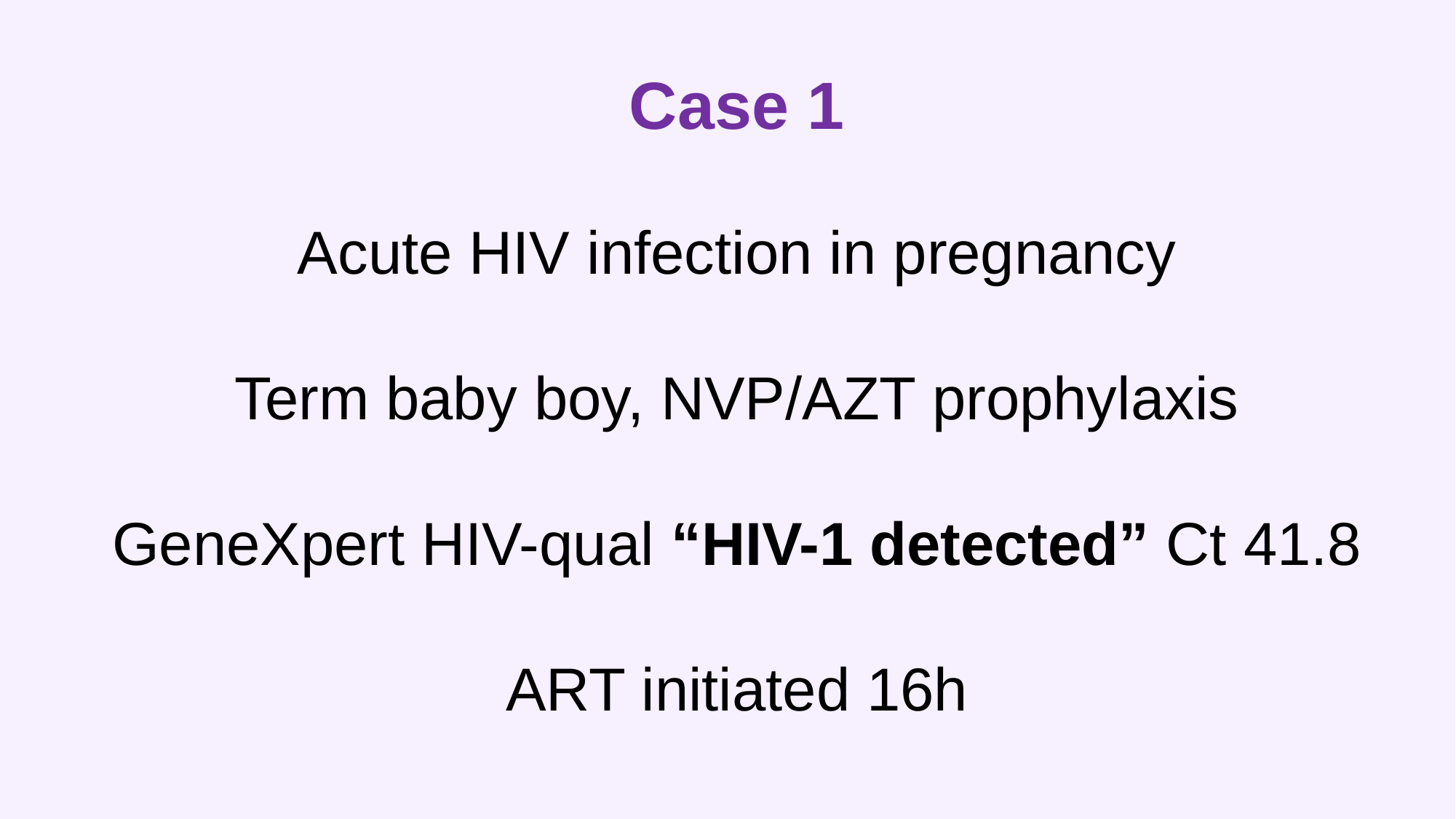

Case 1
Acute HIV infection in pregnancy

Term baby boy, NVP/AZT prophylaxis

GeneXpert HIV-qual “HIV-1 detected” Ct 41.8

ART initiated 16h